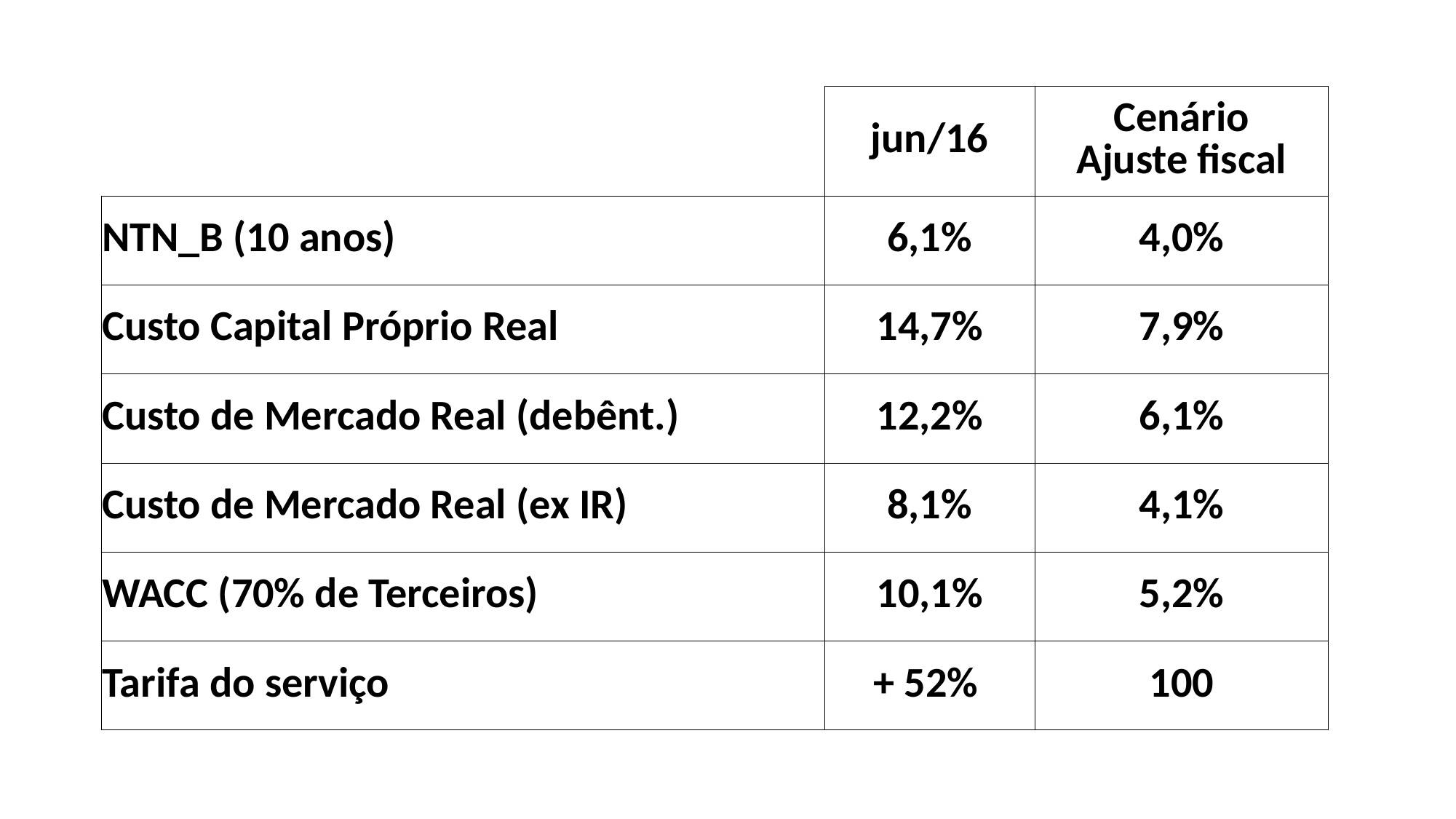

|  | jun/16 | Cenário Ajuste fiscal |
| --- | --- | --- |
| NTN\_B (10 anos) | 6,1% | 4,0% |
| Custo Capital Próprio Real | 14,7% | 7,9% |
| Custo de Mercado Real (debênt.) | 12,2% | 6,1% |
| Custo de Mercado Real (ex IR) | 8,1% | 4,1% |
| WACC (70% de Terceiros) | 10,1% | 5,2% |
| Tarifa do serviço | + 52% | 100 |